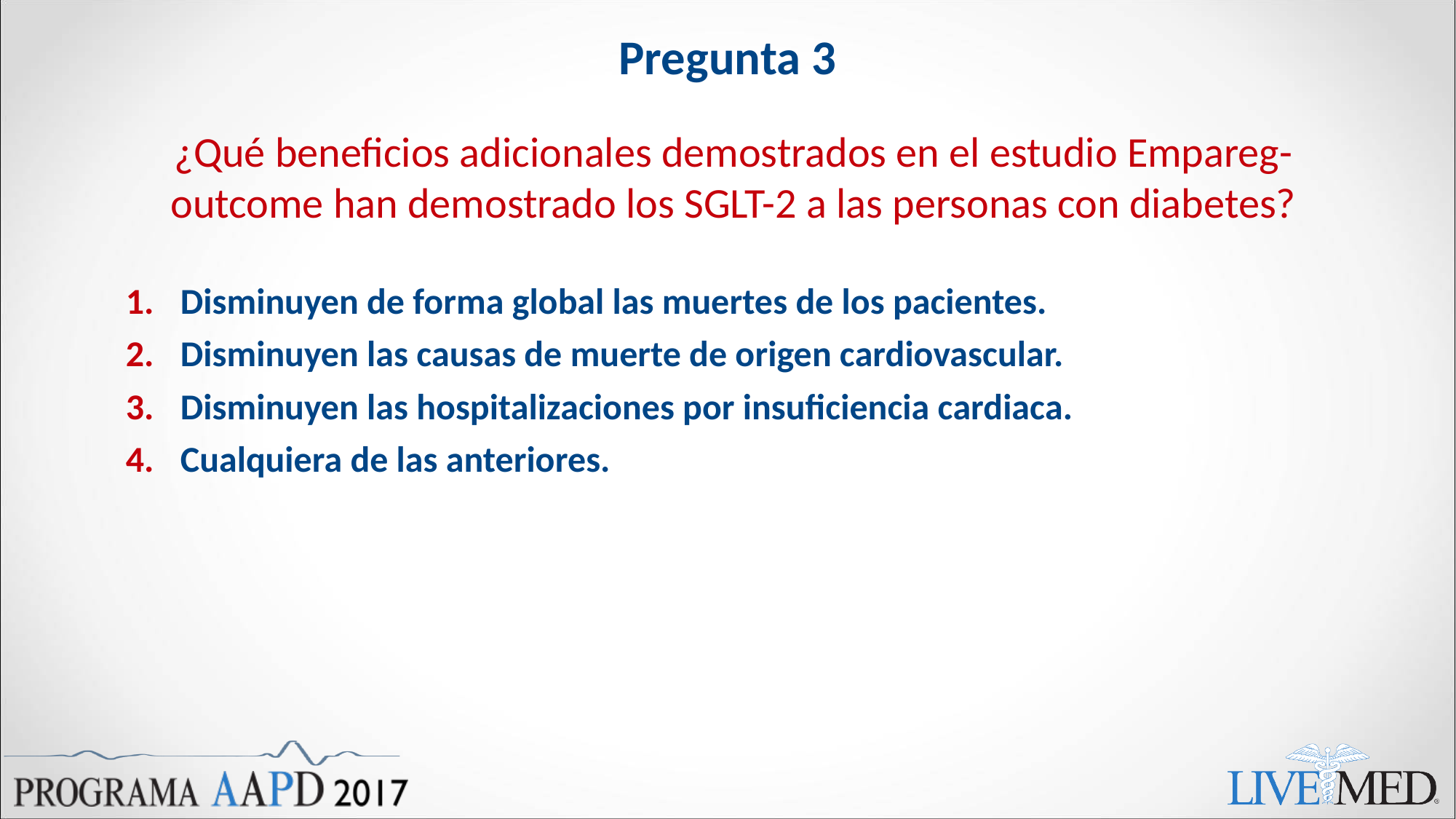

# Pregunta 3
¿Qué beneficios adicionales demostrados en el estudio Empareg-outcome han demostrado los SGLT-2 a las personas con diabetes?
Disminuyen de forma global las muertes de los pacientes.
Disminuyen las causas de muerte de origen cardiovascular.
Disminuyen las hospitalizaciones por insuficiencia cardiaca.
Cualquiera de las anteriores.